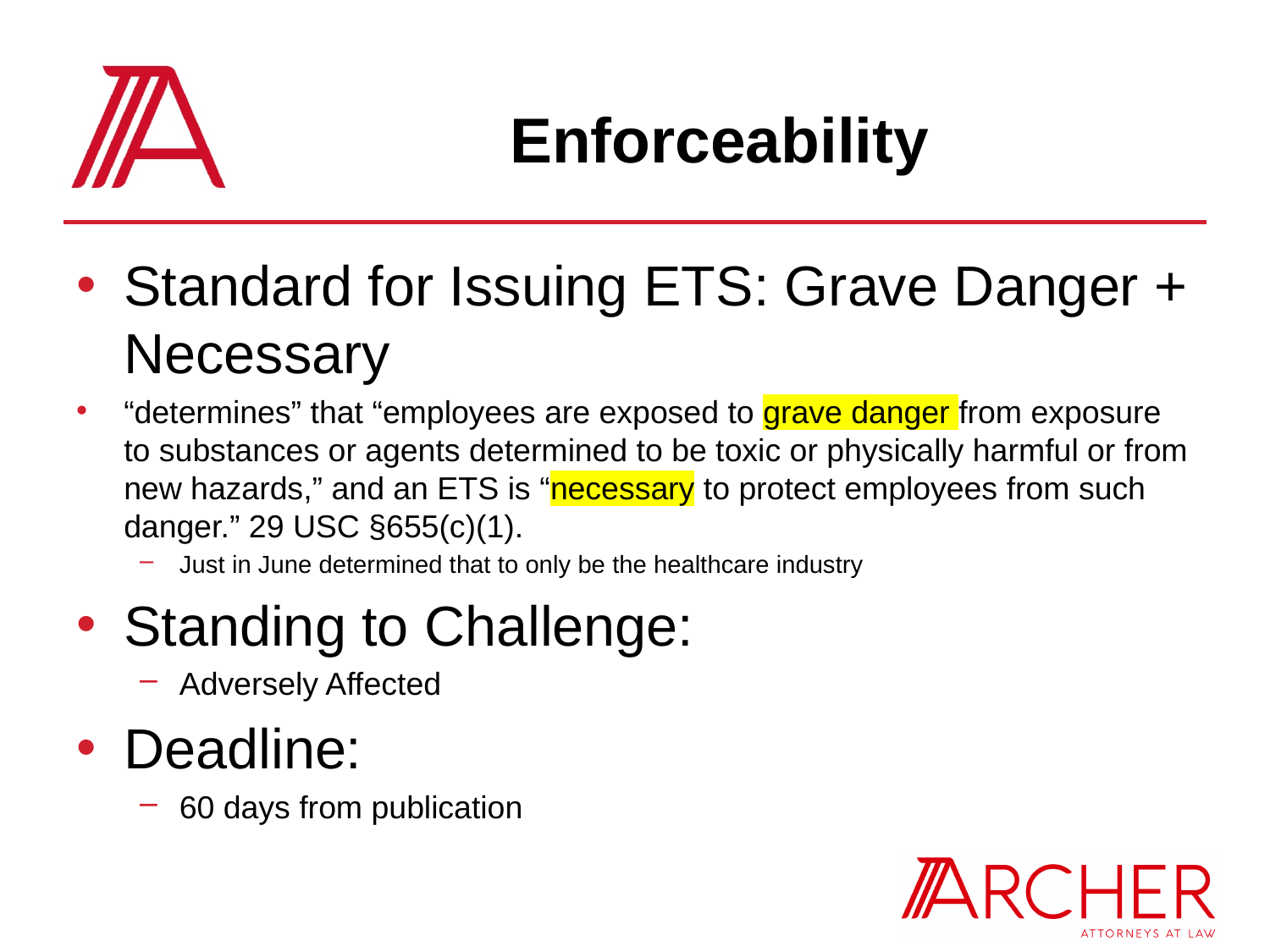

# Enforceability
Standard for Issuing ETS: Grave Danger + Necessary
“determines” that “employees are exposed to grave danger from exposure to substances or agents determined to be toxic or physically harmful or from new hazards,” and an ETS is “necessary to protect employees from such danger.” 29 USC §655(c)(1).
Just in June determined that to only be the healthcare industry
Standing to Challenge:
Adversely Affected
Deadline:
60 days from publication